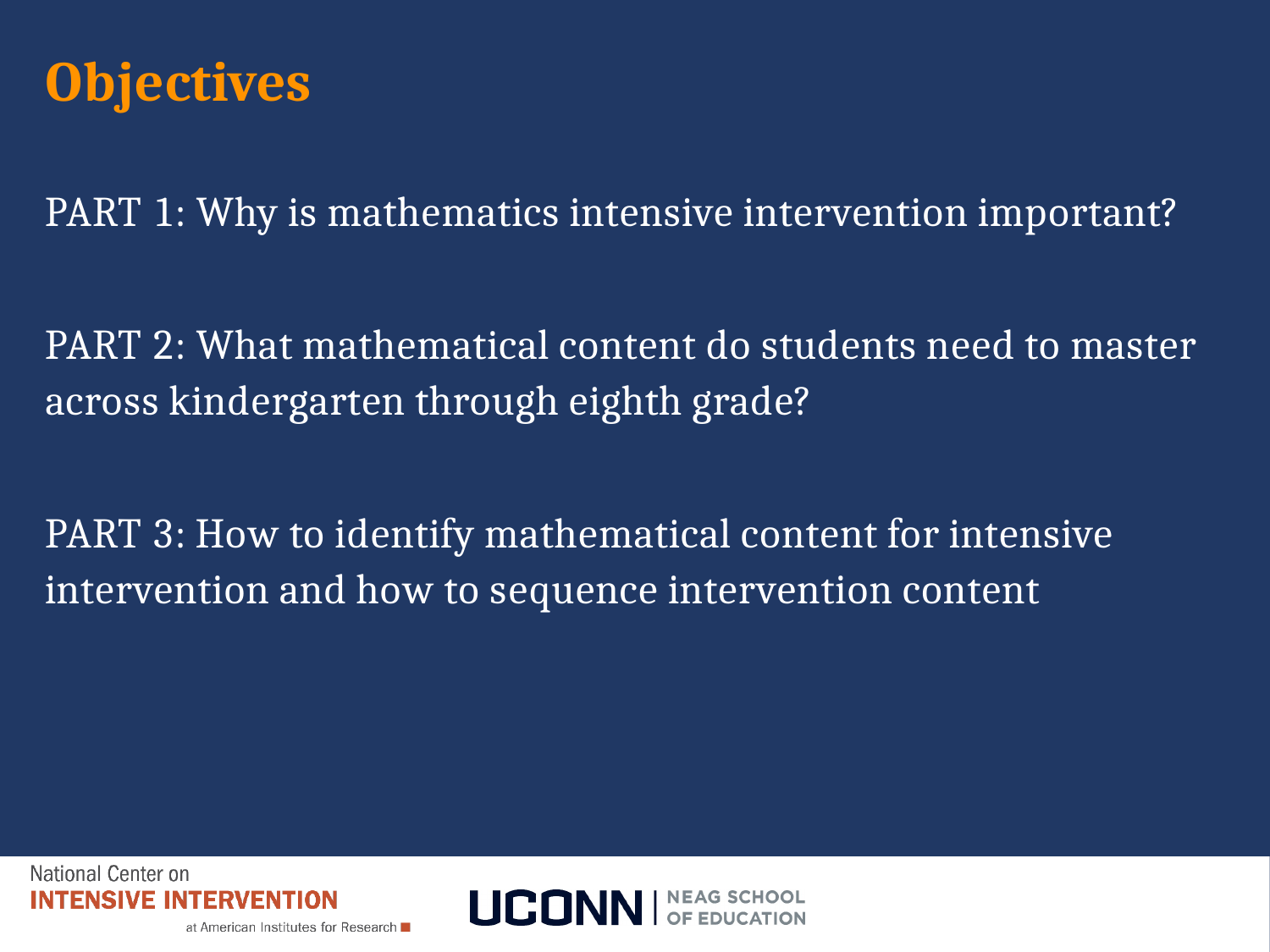

# Objectives
PART 1: Why is mathematics intensive intervention important?

PART 2: What mathematical content do students need to master across kindergarten through eighth grade?

PART 3: How to identify mathematical content for intensive intervention and how to sequence intervention content